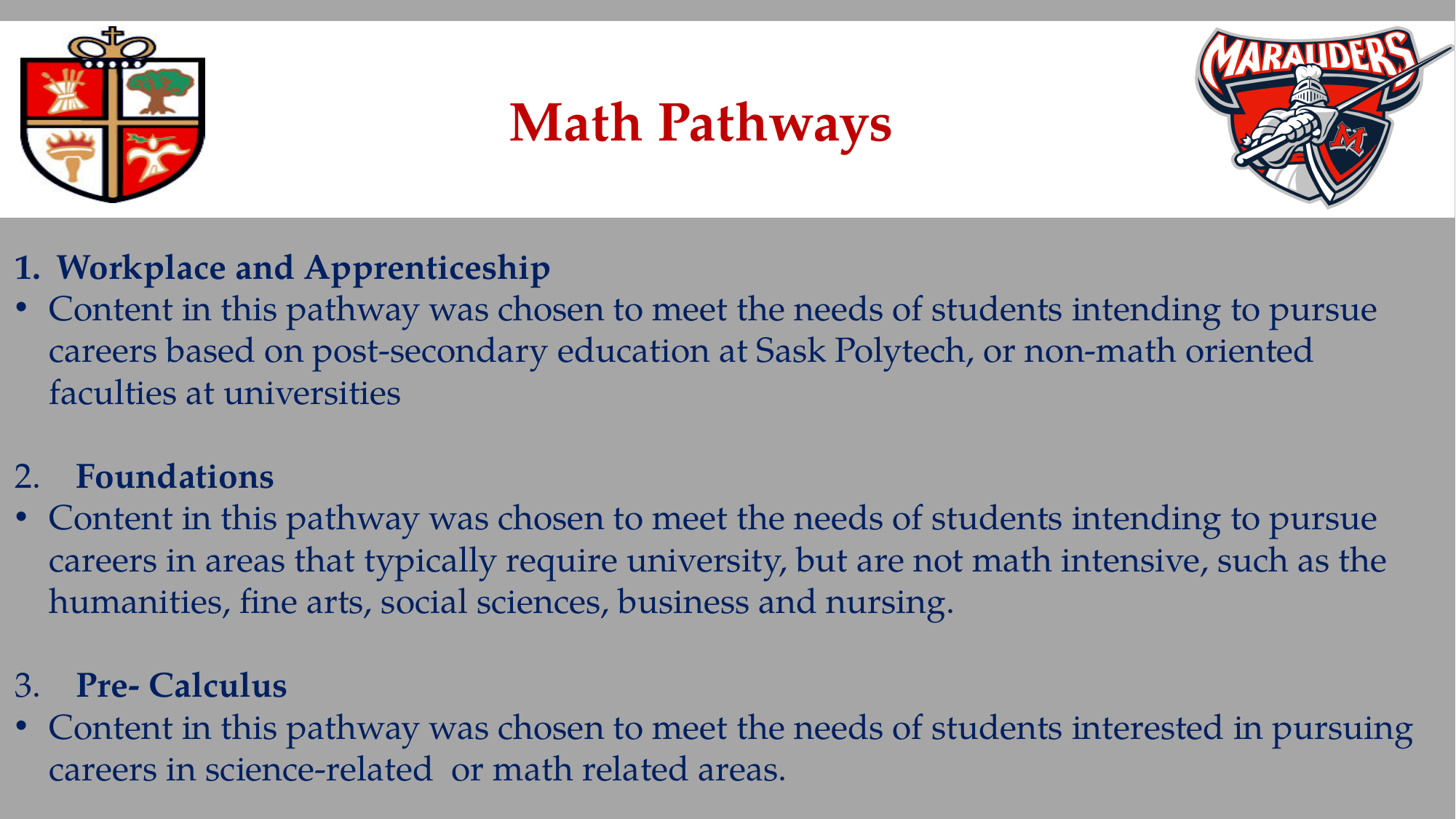

Math Pathways
Workplace and Apprenticeship
Content in this pathway was chosen to meet the needs of students intending to pursue careers based on post-secondary education at Sask Polytech, or non-math oriented faculties at universities

2.    Foundations
Content in this pathway was chosen to meet the needs of students intending to pursue careers in areas that typically require university, but are not math intensive, such as the humanities, fine arts, social sciences, business and nursing.

3.    Pre- Calculus
Content in this pathway was chosen to meet the needs of students interested in pursuing careers in science-related  or math related areas.